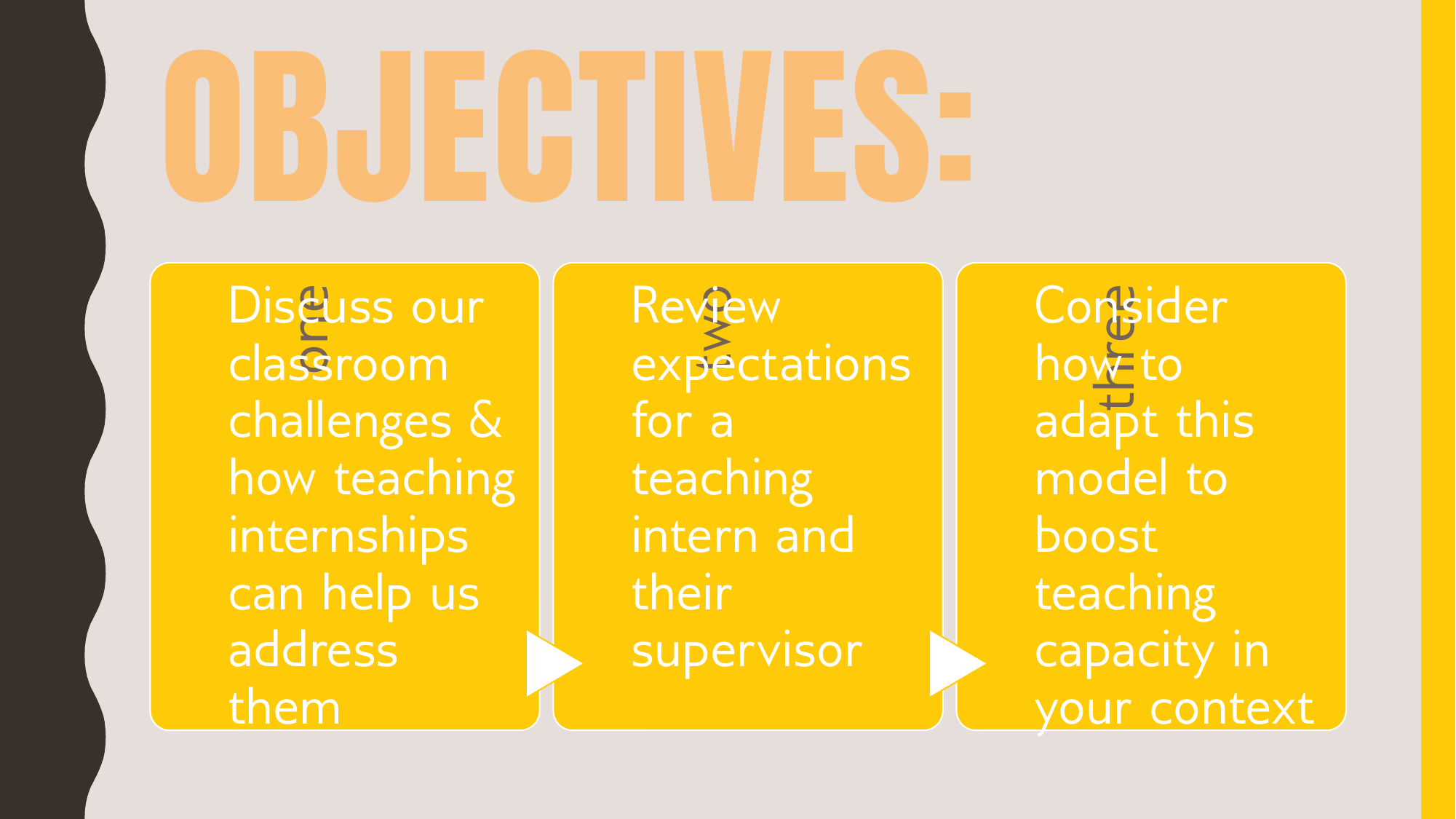

# Objectives:
one
Discuss our classroom challenges & how teaching internships can help us address them
two
Review expectations for a teaching intern and their supervisor
three
Consider how to adapt this model to boost teaching capacity in your context